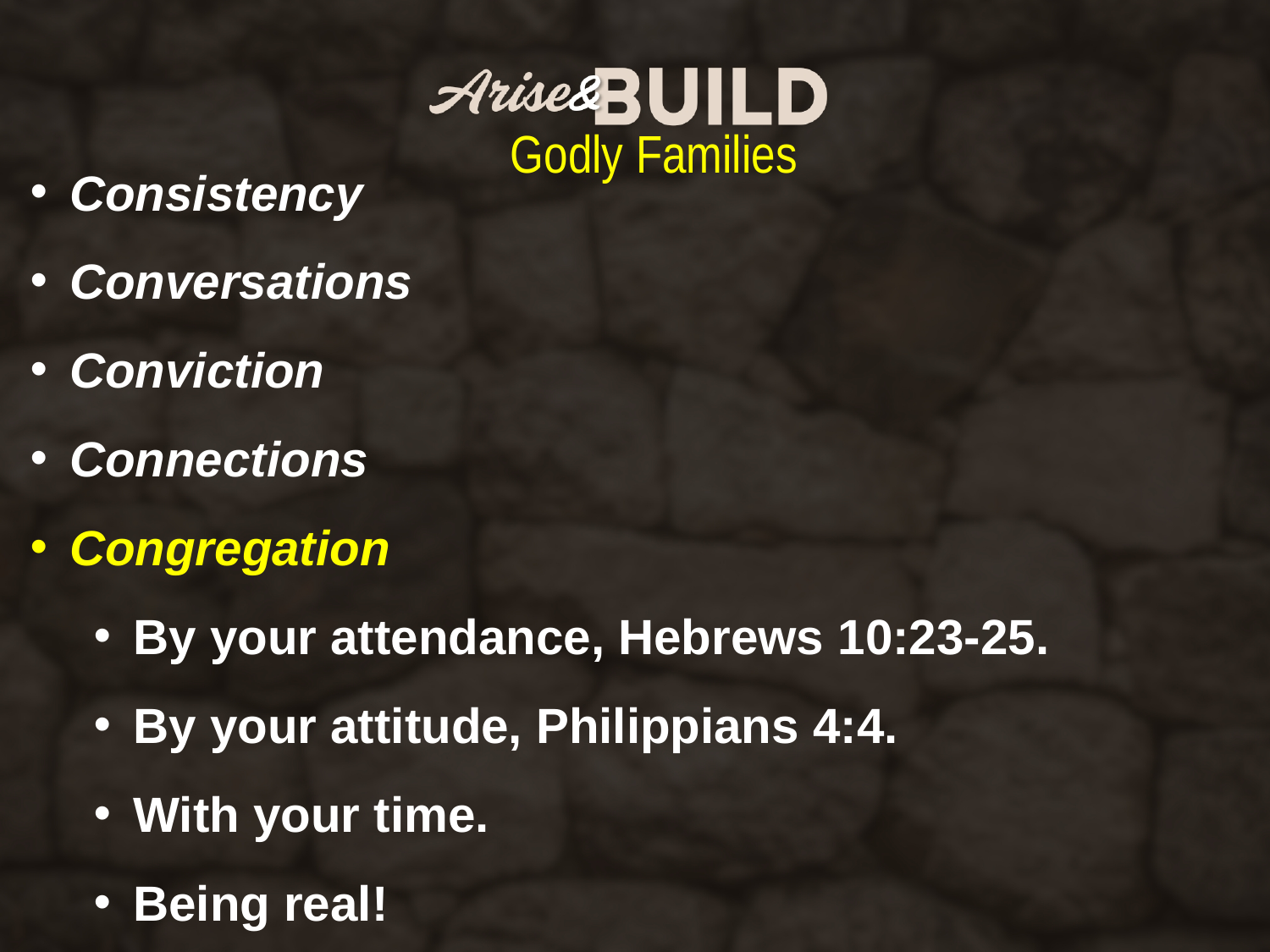

Godly Families
Consistency
Conversations
Conviction
Connections
Congregation
By your attendance, Hebrews 10:23-25.
By your attitude, Philippians 4:4.
With your time.
Being real!